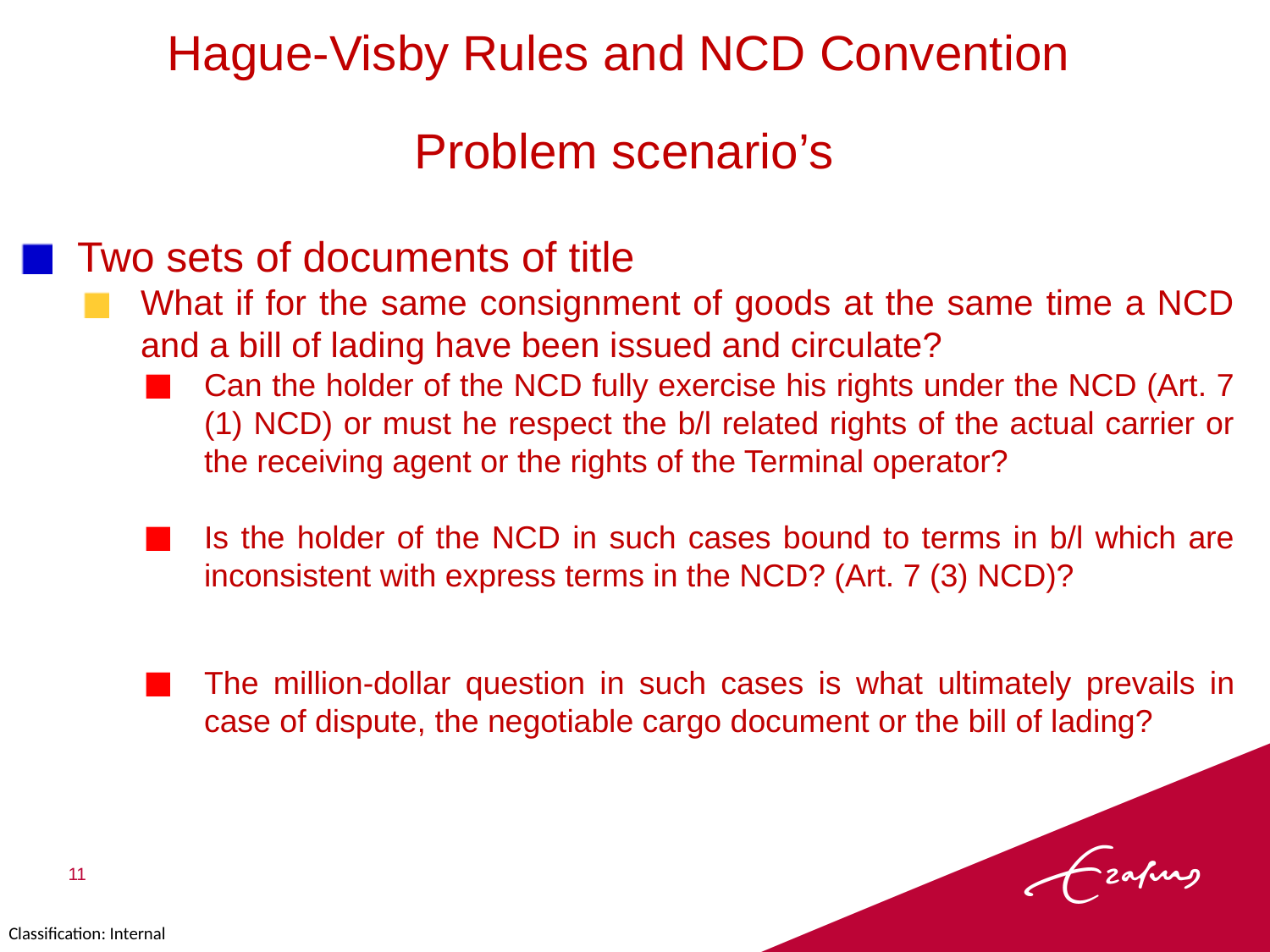

Hague-Visby Rules and NCD Convention
Problem scenario’s

Two sets of documents of title
What if for the same consignment of goods at the same time a NCD and a bill of lading have been issued and circulate?
Can the holder of the NCD fully exercise his rights under the NCD (Art. 7 (1) NCD) or must he respect the b/l related rights of the actual carrier or the receiving agent or the rights of the Terminal operator?

Is the holder of the NCD in such cases bound to terms in b/l which are inconsistent with express terms in the NCD? (Art. 7 (3) NCD)?

The million-dollar question in such cases is what ultimately prevails in case of dispute, the negotiable cargo document or the bill of lading?
11